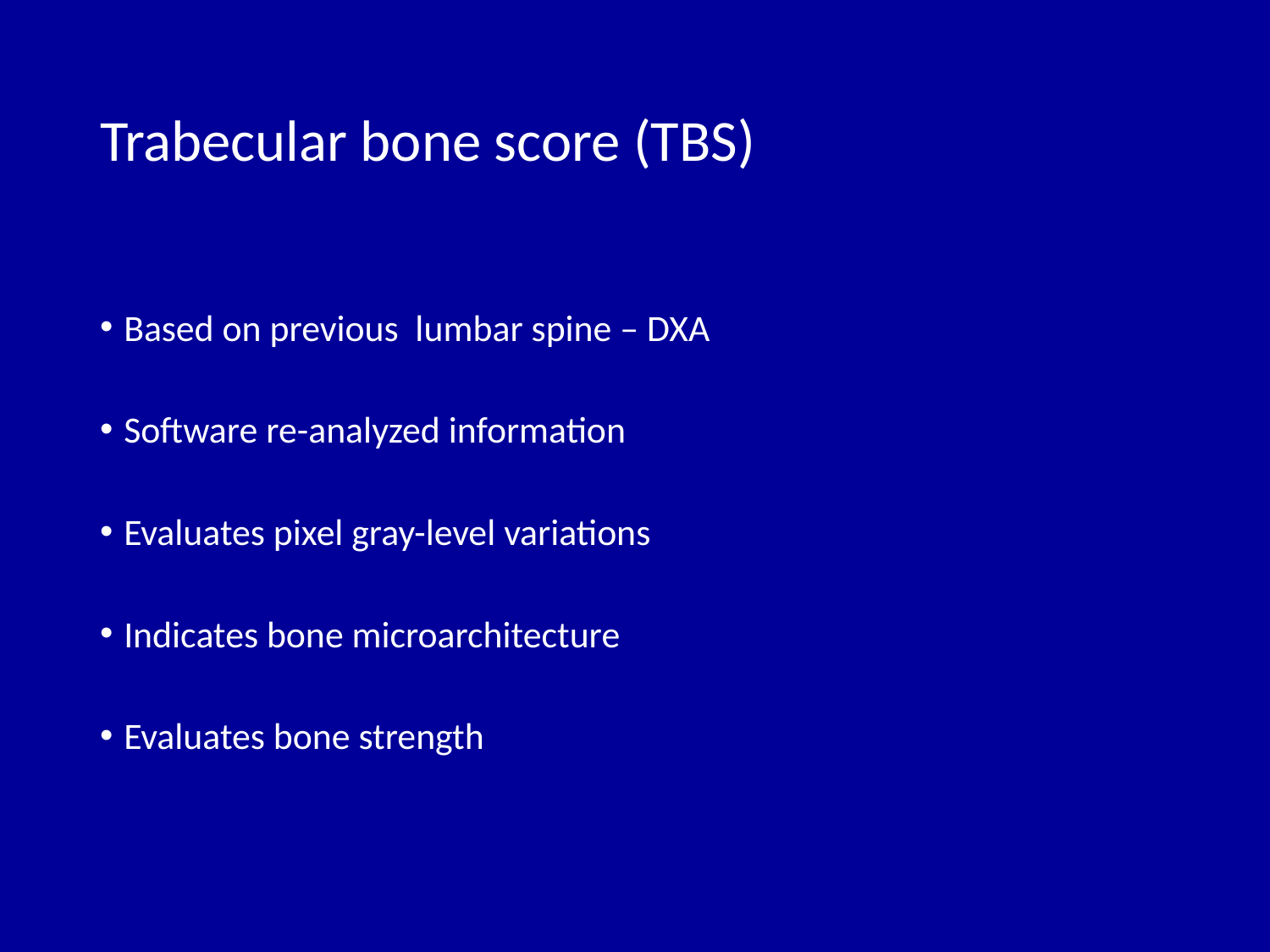

# Trabecular bone score (TBS)
Based on previous  lumbar spine – DXA
Software re-analyzed information
Evaluates pixel gray-level variations
Indicates bone microarchitecture
Evaluates bone strength